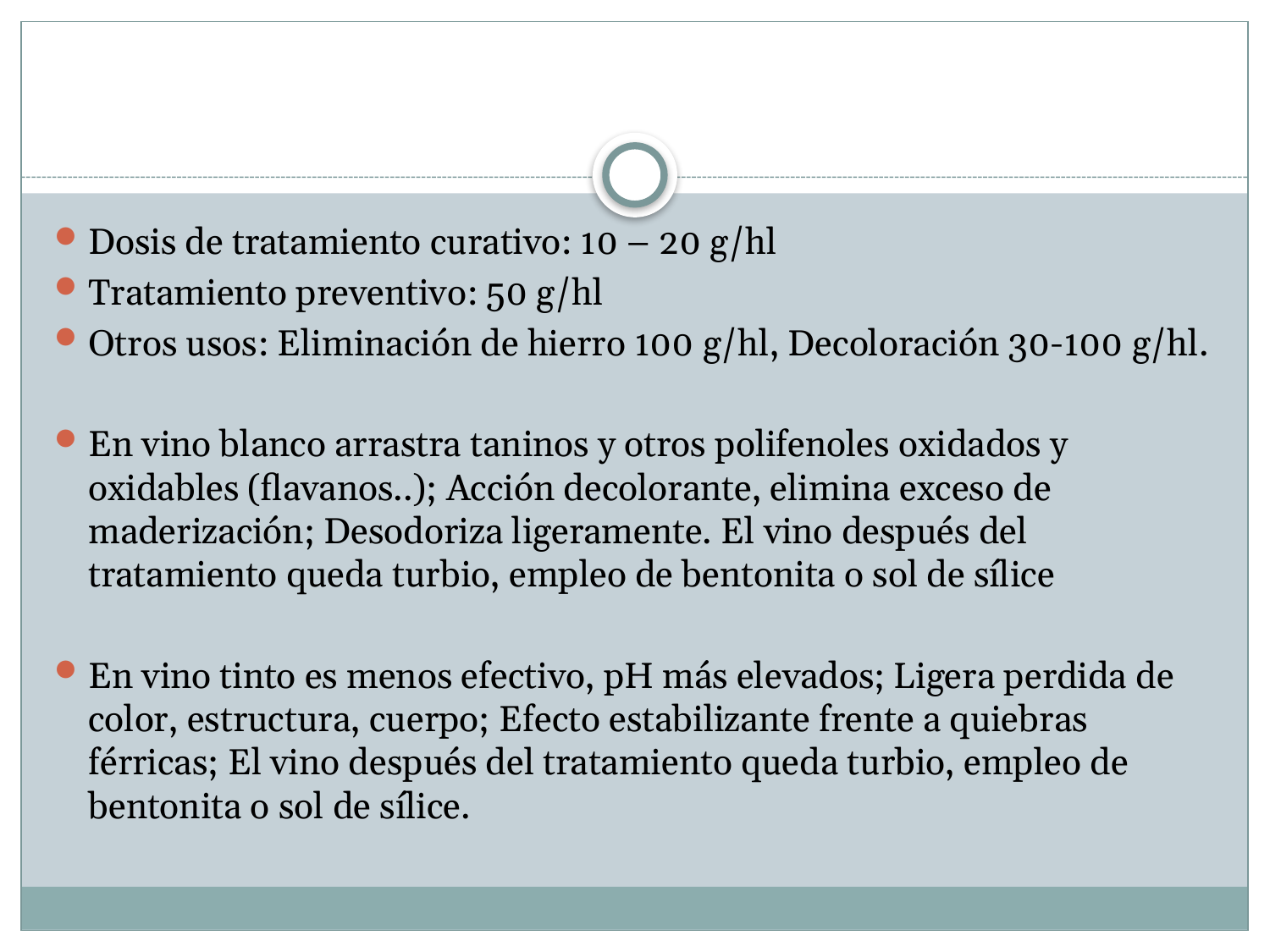

#
Dosis de tratamiento curativo: 10 – 20 g/hl
Tratamiento preventivo: 50 g/hl
Otros usos: Eliminación de hierro 100 g/hl, Decoloración 30-100 g/hl.

En vino blanco arrastra taninos y otros polifenoles oxidados y oxidables (flavanos..); Acción decolorante, elimina exceso de maderización; Desodoriza ligeramente. El vino después del tratamiento queda turbio, empleo de bentonita o sol de sílice

En vino tinto es menos efectivo, pH más elevados; Ligera perdida de color, estructura, cuerpo; Efecto estabilizante frente a quiebras férricas; El vino después del tratamiento queda turbio, empleo de bentonita o sol de sílice.